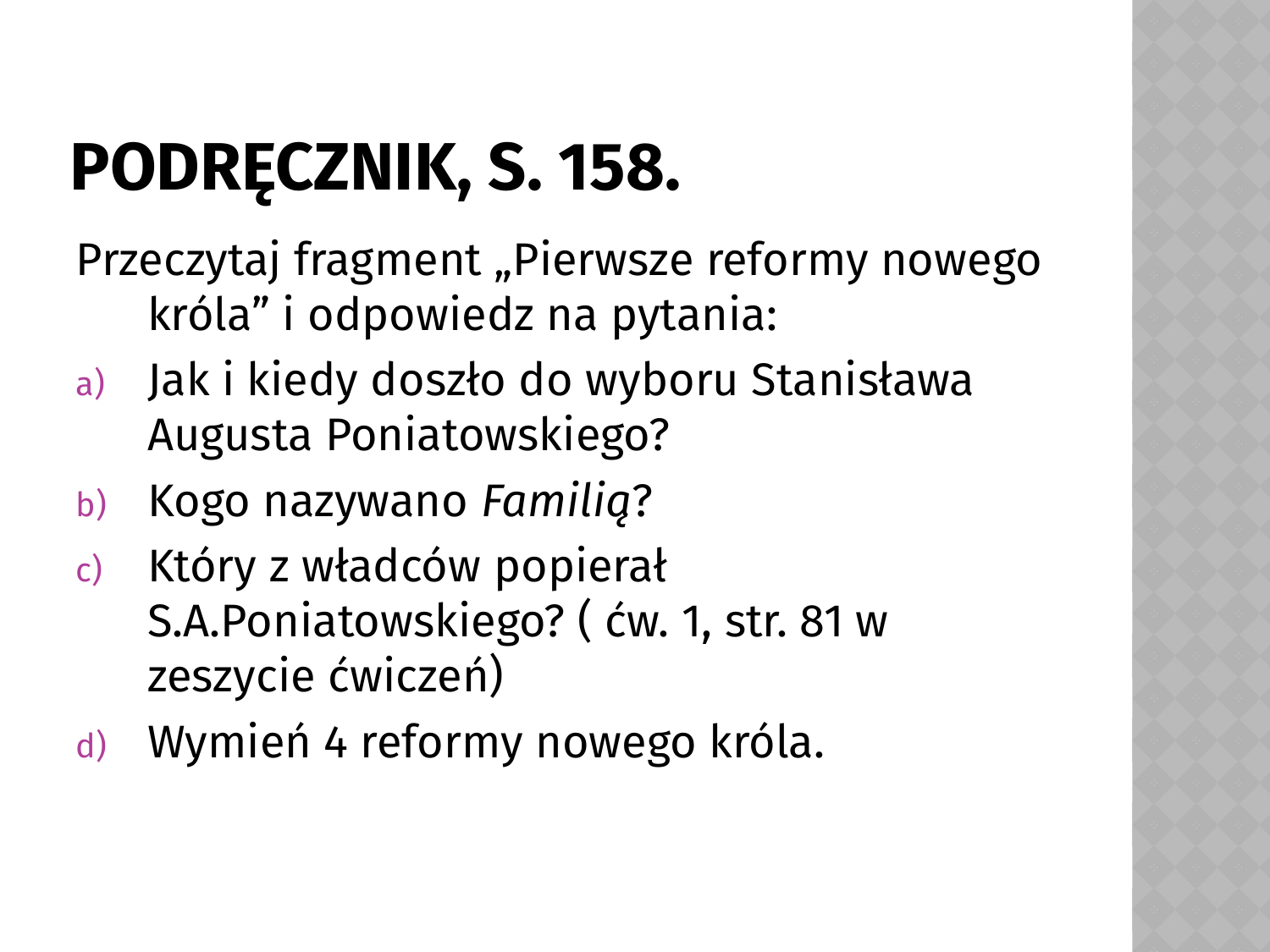

# Podręcznik, s. 158.
Przeczytaj fragment „Pierwsze reformy nowego króla” i odpowiedz na pytania:
Jak i kiedy doszło do wyboru Stanisława Augusta Poniatowskiego?
Kogo nazywano Familią?
Który z władców popierał S.A.Poniatowskiego? ( ćw. 1, str. 81 w zeszycie ćwiczeń)
Wymień 4 reformy nowego króla.